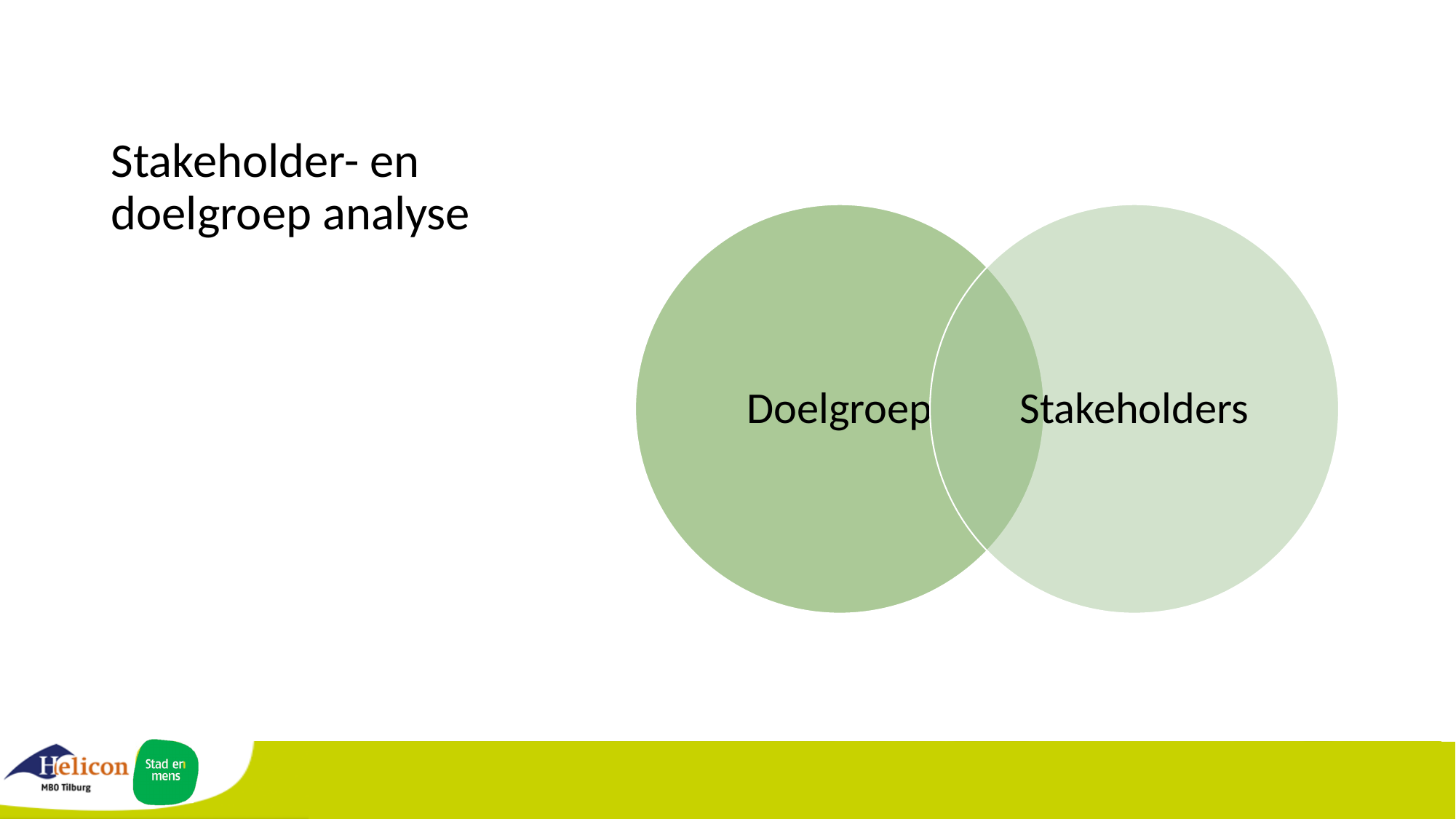

# Stakeholder- en doelgroep analyse
Doelgroep
Stakeholders